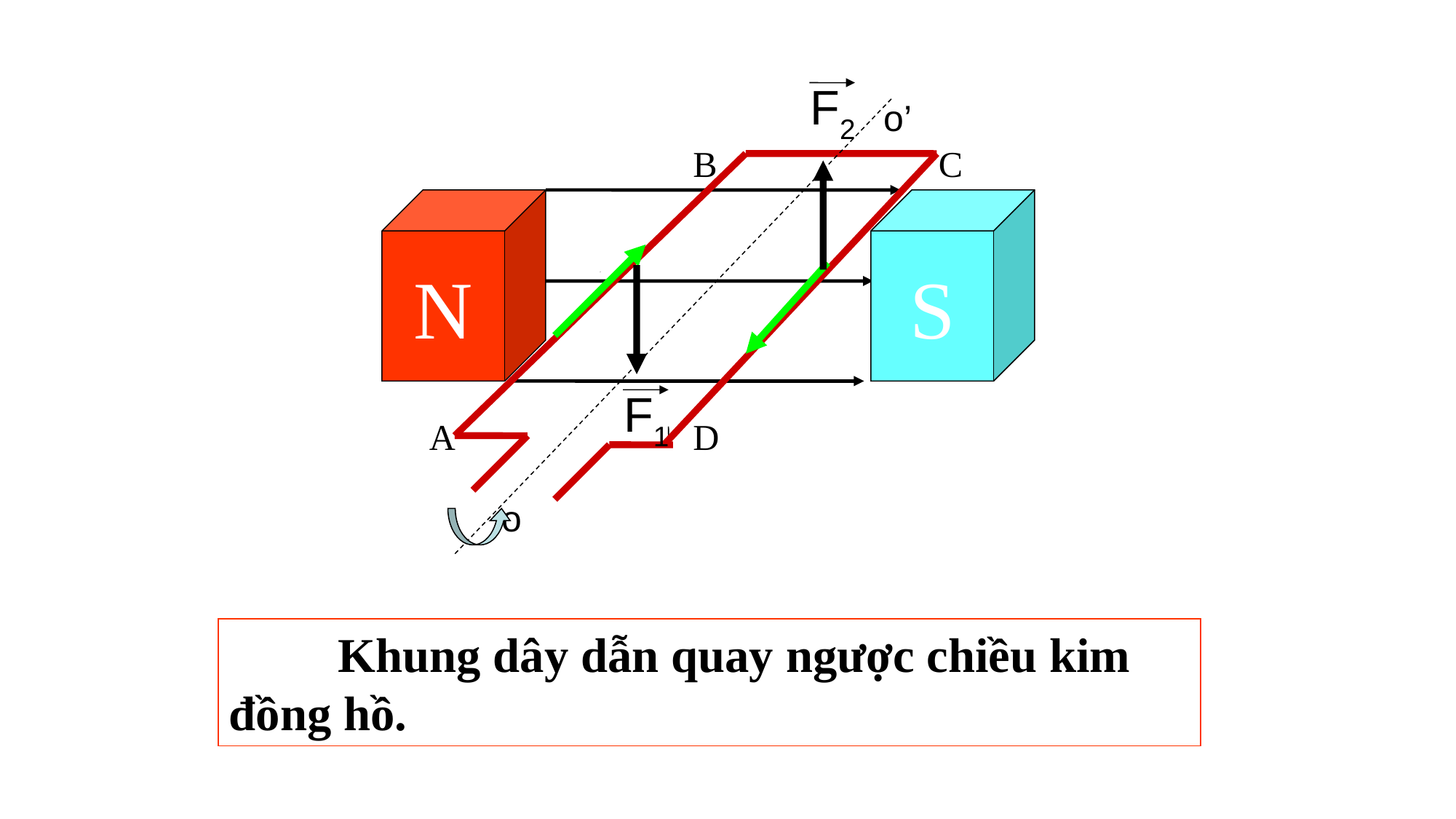

F2

o’

B
C

N

S
c

F1

A
D

o

	Khung dây dẫn quay ngược chiều kim đồng hồ.